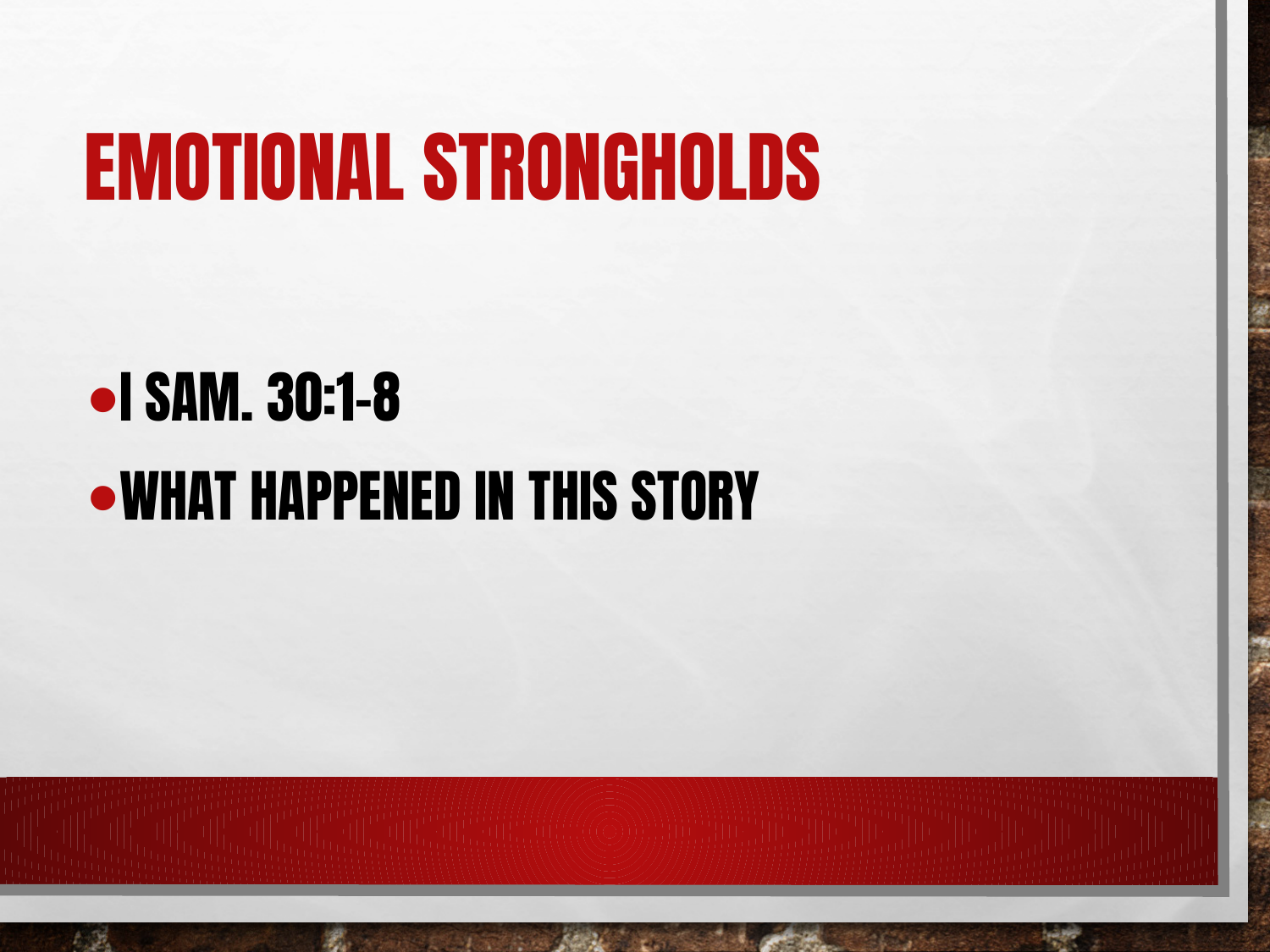

# Emotional Strongholds
I Sam. 30:1-8
What happened in this story